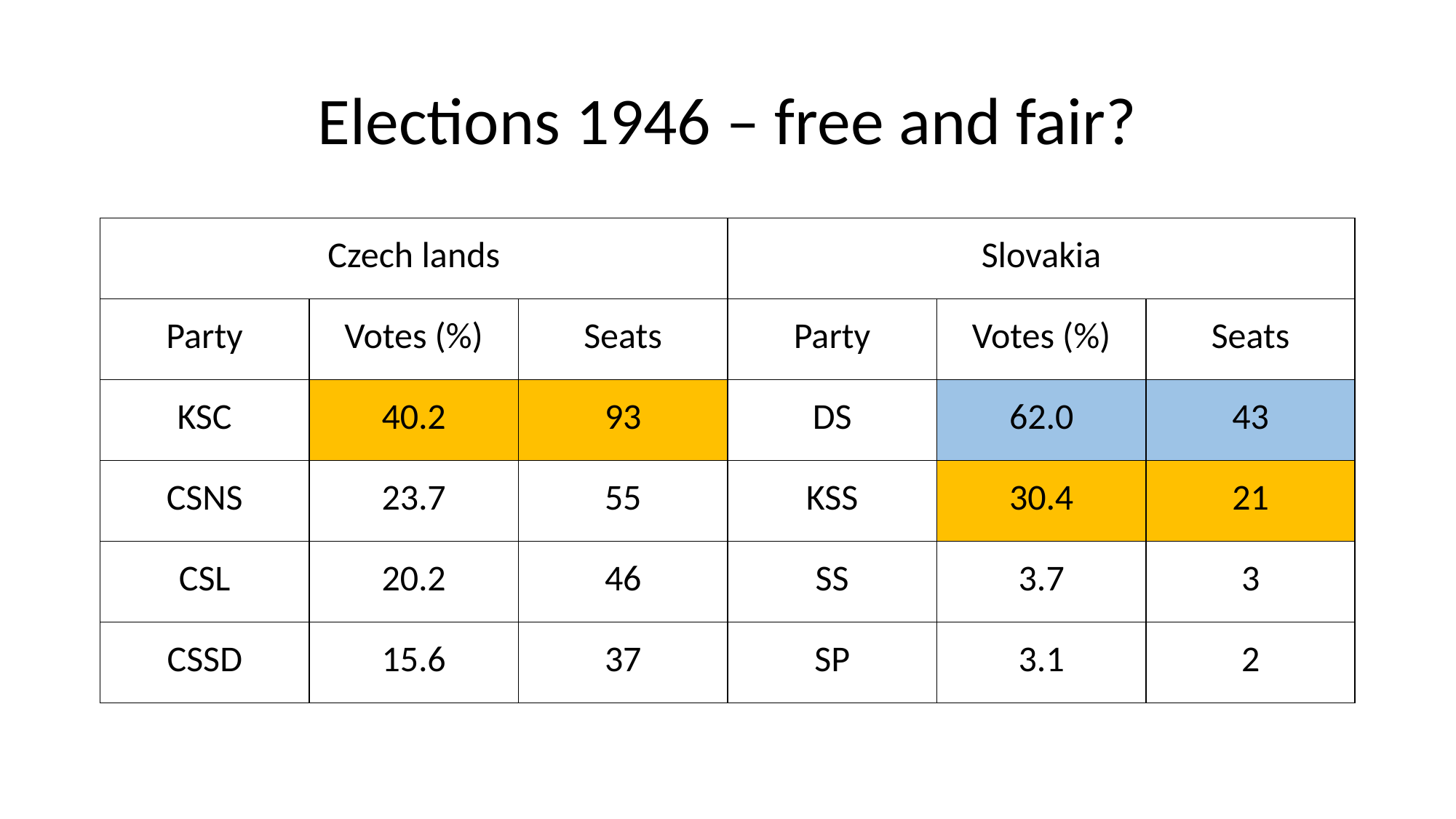

# Elections 1946 – free and fair?
| Czech lands |  |  | Slovakia |  |  |
| --- | --- | --- | --- | --- | --- |
| Party | Votes (%) | Seats | Party | Votes (%) | Seats |
| KSC | 40.2 | 93 | DS | 62.0 | 43 |
| CSNS | 23.7 | 55 | KSS | 30.4 | 21 |
| CSL | 20.2 | 46 | SS | 3.7 | 3 |
| CSSD | 15.6 | 37 | SP | 3.1 | 2 |